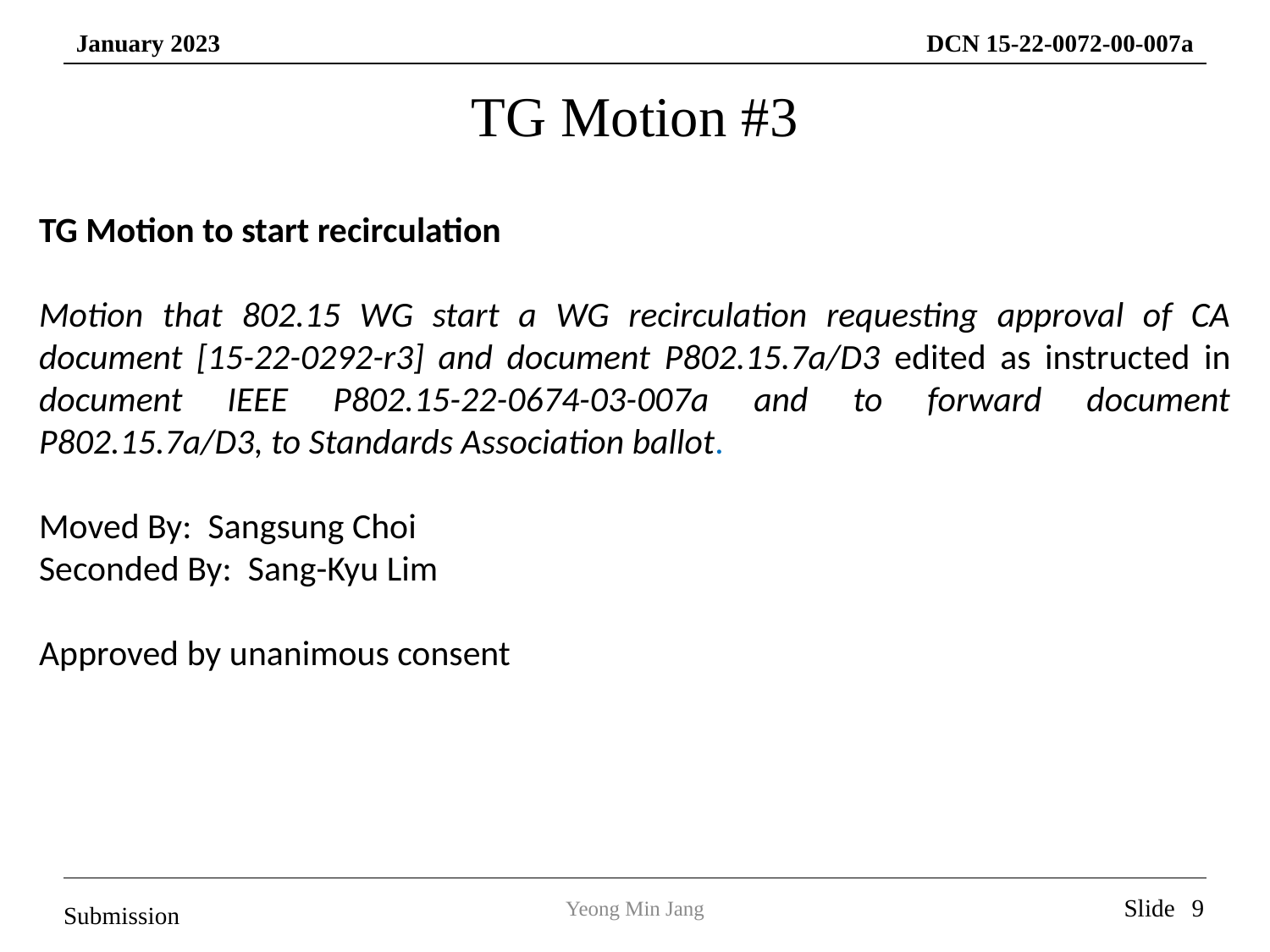

TG Motion #3
TG Motion to start recirculation

Motion that 802.15 WG start a WG recirculation requesting approval of CA document [15-22-0292-r3] and document P802.15.7a/D3 edited as instructed in document IEEE P802.15-22-0674-03-007a and to forward document P802.15.7a/D3, to Standards Association ballot.

Moved By:  Sangsung Choi
Seconded By:  Sang-Kyu Lim

Approved by unanimous consent